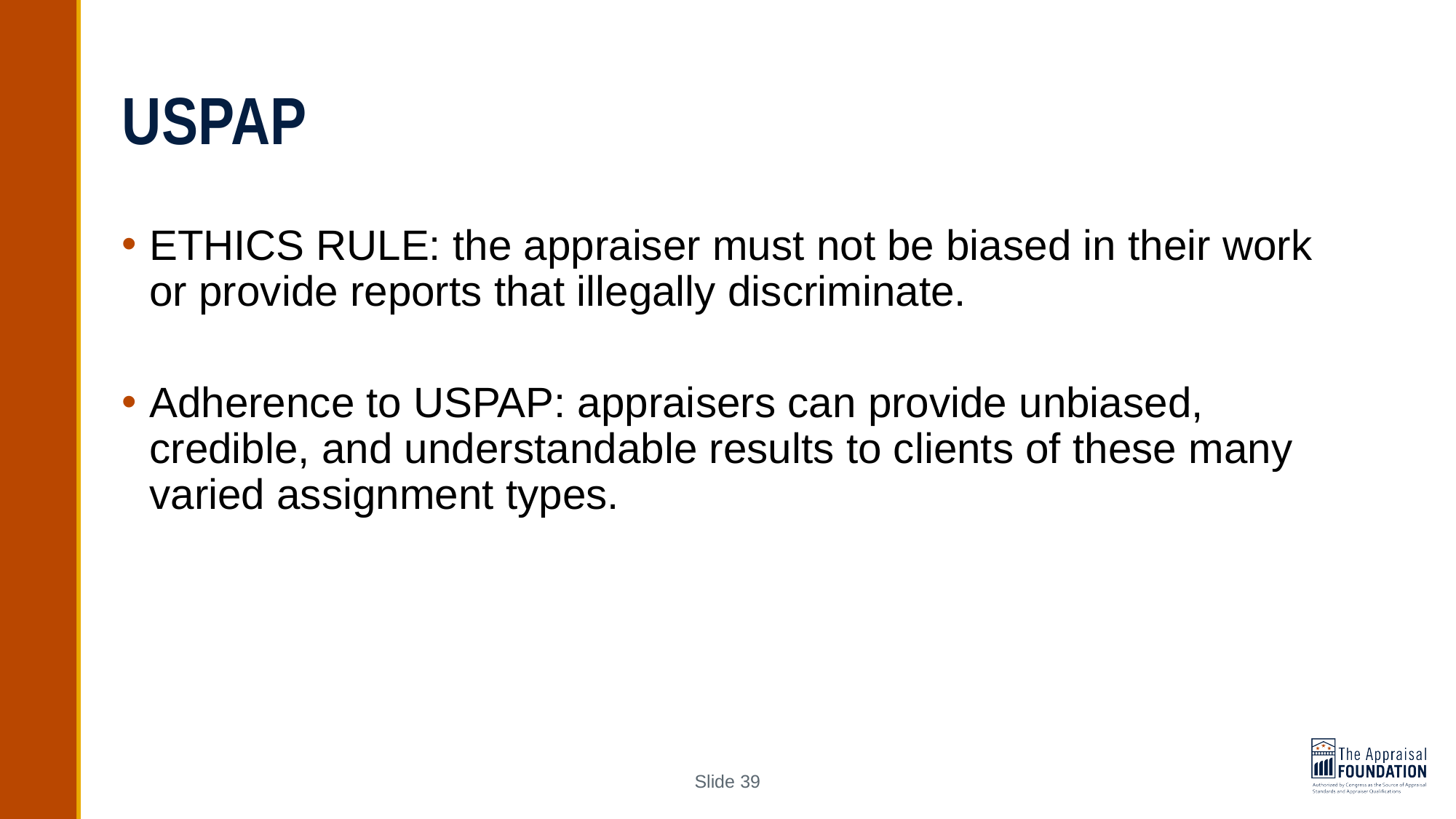

# USPAP
ETHICS RULE: the appraiser must not be biased in their work or provide reports that illegally discriminate.
Adherence to USPAP: appraisers can provide unbiased, credible, and understandable results to clients of these many varied assignment types.

Slide 39